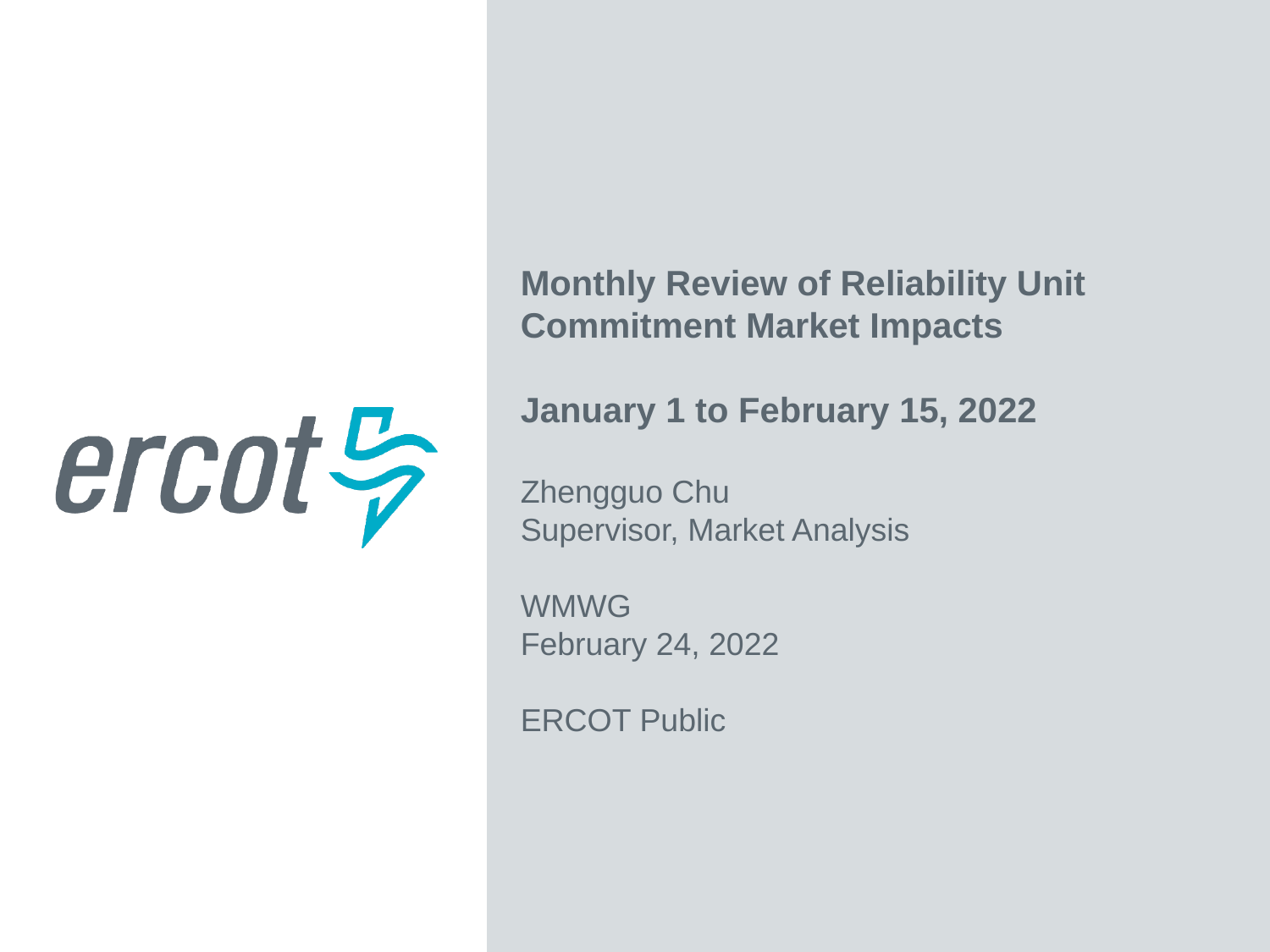

Monthly Review of Reliability Unit Commitment Market Impacts

January 1 to February 15, 2022

Zhengguo Chu
Supervisor, Market Analysis

WMWG
February 24, 2022

ERCOT Public